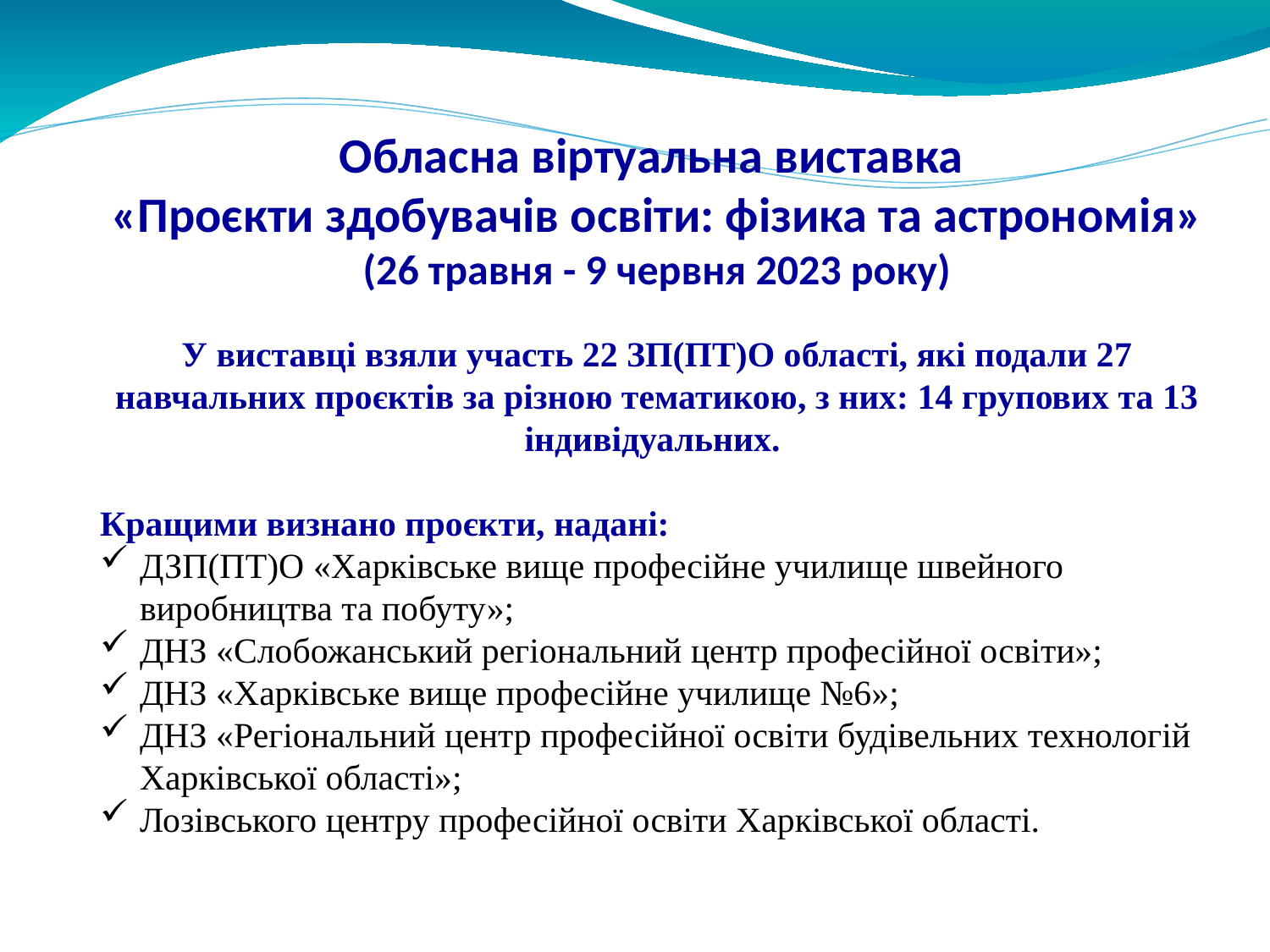

Обласна віртуальна виставка
«Проєкти здобувачів освіти: фізика та астрономія»
(26 травня - 9 червня 2023 року)

У виставці взяли участь 22 ЗП(ПТ)О області, які подали 27 навчальних проєктів за різною тематикою, з них: 14 групових та 13 індивідуальних.

Кращими визнано проєкти, надані:
ДЗП(ПТ)О «Харківське вище професійне училище швейного виробництва та побуту»;
ДНЗ «Слобожанський регіональний центр професійної освіти»;
ДНЗ «Харківське вище професійне училище №6»;
ДНЗ «Регіональний центр професійної освіти будівельних технологій Харківської області»;
Лозівського центру професійної освіти Харківської області.